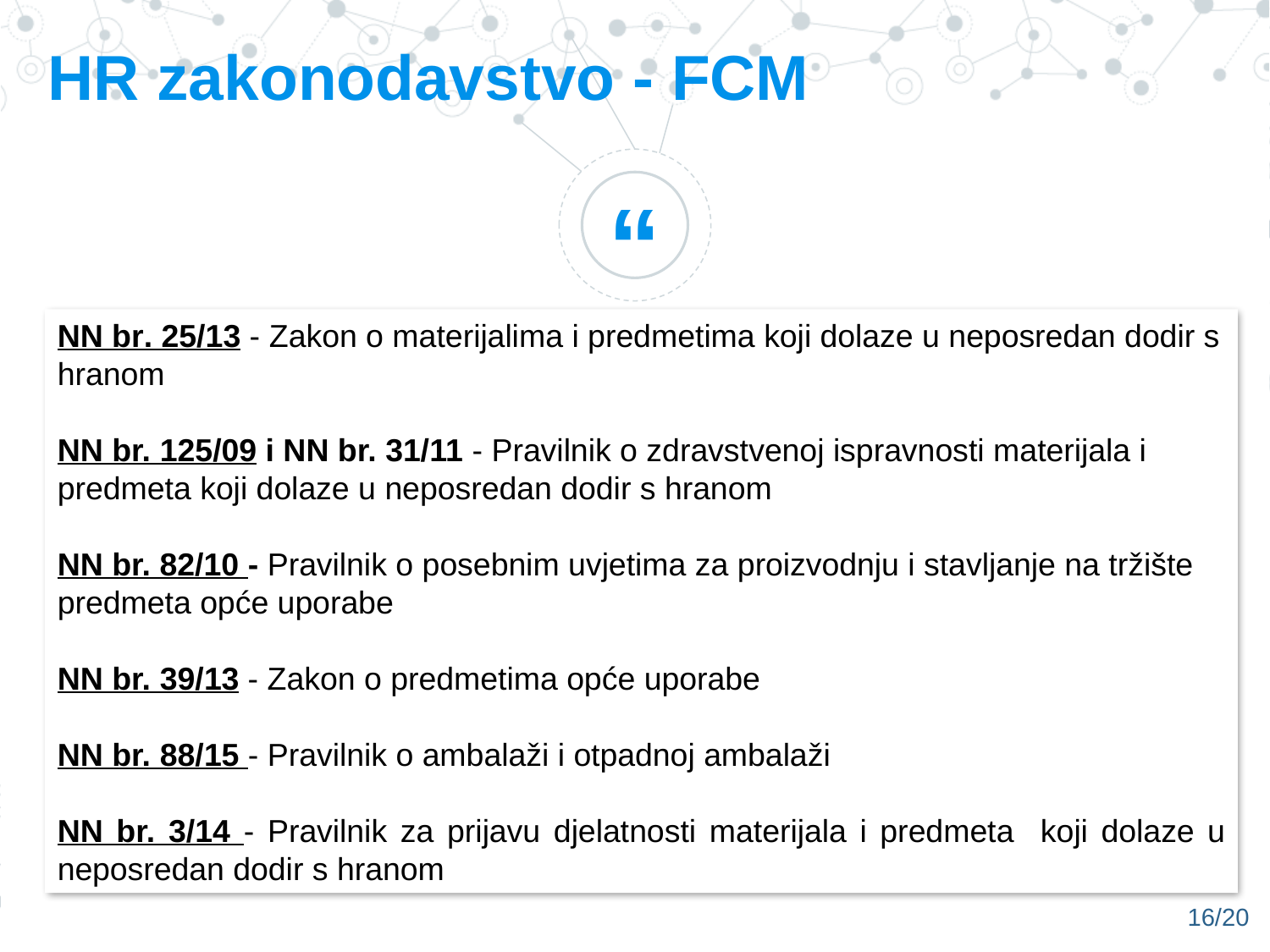

HR zakonodavstvo - FCM
NN br. 25/13 - Zakon o materijalima i predmetima koji dolaze u neposredan dodir s hranom

NN br. 125/09 i NN br. 31/11 - Pravilnik o zdravstvenoj ispravnosti materijala i predmeta koji dolaze u neposredan dodir s hranom

NN br. 82/10 - Pravilnik o posebnim uvjetima za proizvodnju i stavljanje na tržište predmeta opće uporabe

NN br. 39/13 - Zakon o predmetima opće uporabe

NN br. 88/15 - Pravilnik o ambalaži i otpadnoj ambalaži

NN br. 3/14 - Pravilnik za prijavu djelatnosti materijala i predmeta  koji dolaze u neposredan dodir s hranom
16/20